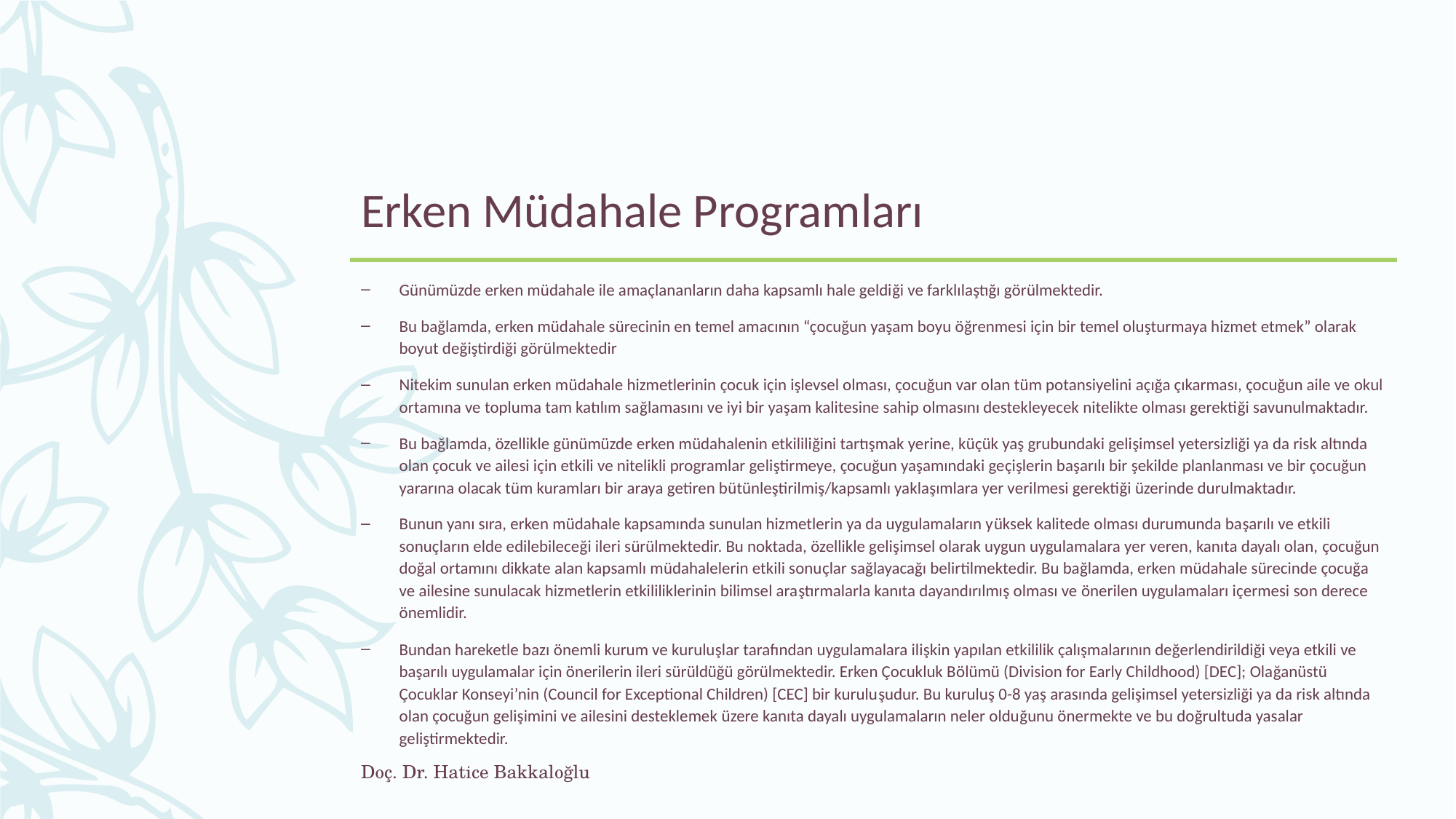

# Erken Müdahale Programları
Günümüzde erken müdahale ile amaçlananların daha kapsamlı hale geldiği ve farklılaştığı görülmektedir.
Bu bağlamda, erken müdahale sürecinin en temel amacının “çocuğun yaşam boyu öğrenmesi için bir temel oluşturmaya hizmet etmek” olarak boyut değiştirdiği görülmektedir
Nitekim sunulan erken müdahale hizmetlerinin çocuk için işlevsel olması, çocuğun var olan tüm potansiyelini açığa çıkarması, çocuğun aile ve okul ortamına ve topluma tam katılım sağlamasını ve iyi bir yaşam kalitesine sahip olmasını destekleyecek nitelikte olması gerektiği savunulmaktadır.
Bu bağlamda, özellikle günümüzde erken müdahalenin etkililiğini tartışmak yerine, küçük yaş grubundaki gelişimsel yetersizliği ya da risk altında olan çocuk ve ailesi için etkili ve nitelikli programlar geliştirmeye, çocuğun yaşamındaki geçişlerin başarılı bir şekilde planlanması ve bir çocuğun yararına olacak tüm kuramları bir araya getiren bütünleştirilmiş/kapsamlı yaklaşımlara yer verilmesi gerektiği üzerinde durulmaktadır.
Bunun yanı sıra, erken müdahale kapsamında sunulan hizmetlerin ya da uygulamaların yüksek kalitede olması durumunda başarılı ve etkili sonuçların elde edilebileceği ileri sürülmektedir. Bu noktada, özellikle gelişimsel olarak uygun uygulamalara yer veren, kanıta dayalı olan, çocuğun doğal ortamını dikkate alan kapsamlı müdahalelerin etkili sonuçlar sağlayacağı belirtilmektedir. Bu bağlamda, erken müdahale sürecinde çocuğa ve ailesine sunulacak hizmetlerin etkililiklerinin bilimsel araştırmalarla kanıta dayandırılmış olması ve önerilen uygulamaları içermesi son derece önemlidir.
Bundan hareketle bazı önemli kurum ve kuruluşlar tarafından uygulamalara ilişkin yapılan etkililik çalışmalarının değerlendirildiği veya etkili ve başarılı uygulamalar için önerilerin ileri sürüldüğü görülmektedir. Erken Çocukluk Bölümü (Division for Early Childhood) [DEC]; Olağanüstü Çocuklar Konseyi’nin (Council for Exceptional Children) [CEC] bir kuruluşudur. Bu kuruluş 0-8 yaş arasında gelişimsel yetersizliği ya da risk altında olan çocuğun gelişimini ve ailesini desteklemek üzere kanıta dayalı uygulamaların neler olduğunu önermekte ve bu doğrultuda yasalar geliştirmektedir.
Doç. Dr. Hatice Bakkaloğlu